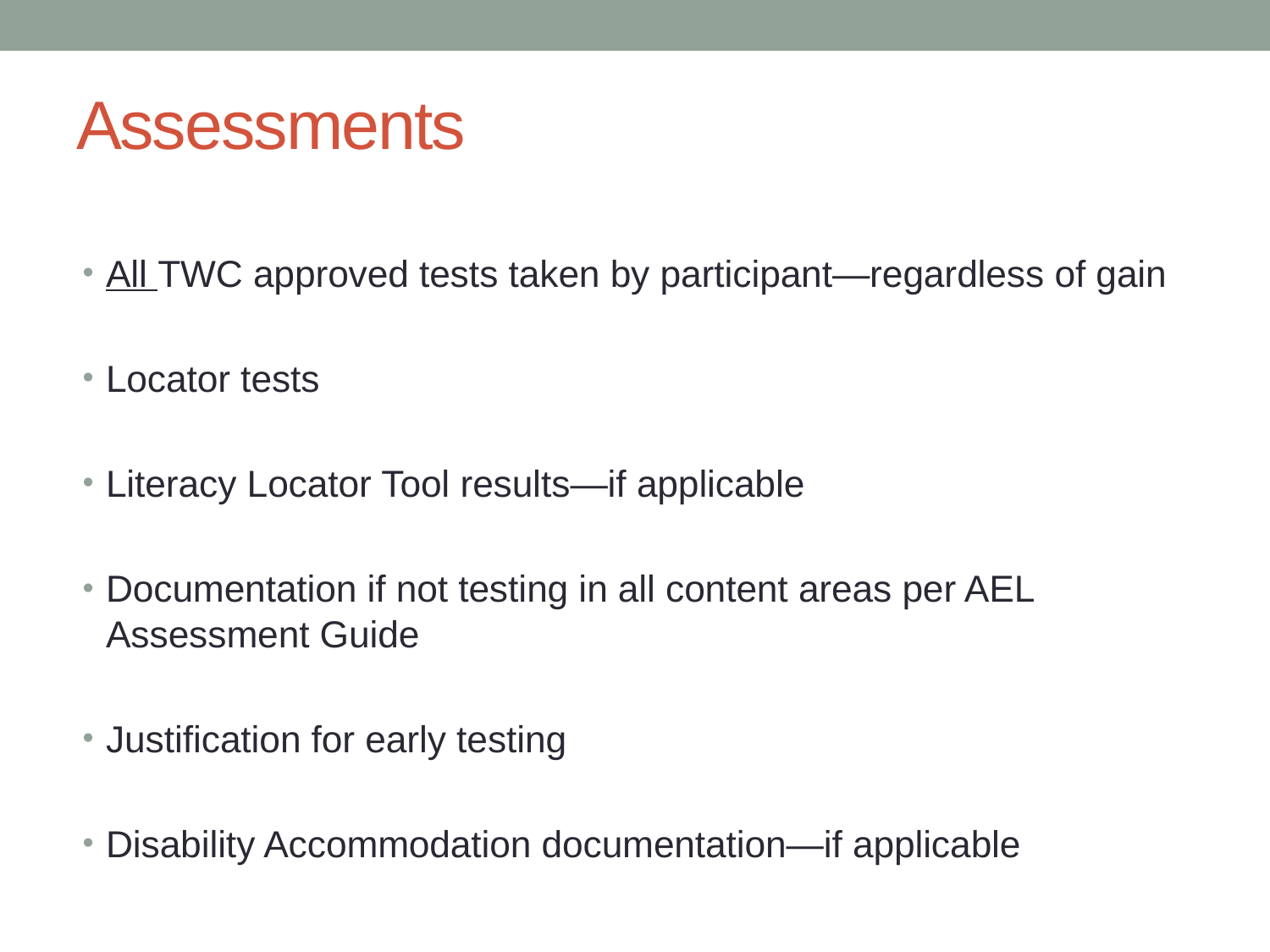

# Assessments
All TWC approved tests taken by participant—regardless of gain

Locator tests

Literacy Locator Tool results—if applicable

Documentation if not testing in all content areas per AEL Assessment Guide

Justification for early testing

Disability Accommodation documentation—if applicable